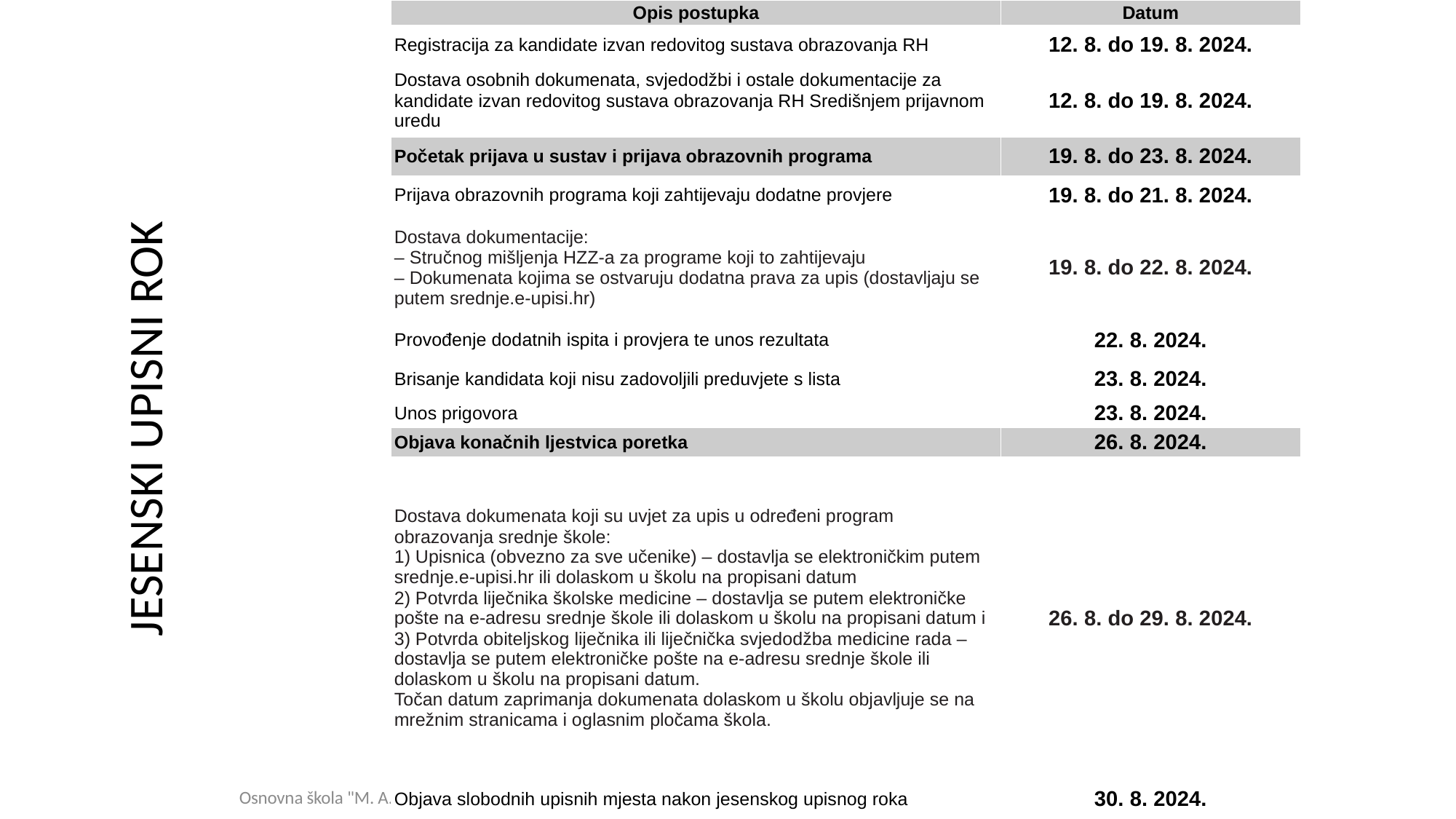

| Opis postupka | Datum |
| --- | --- |
| Registracija za kandidate izvan redovitog sustava obrazovanja RH | 12. 8. do 19. 8. 2024. |
| Dostava osobnih dokumenata, svjedodžbi i ostale dokumentacije za kandidate izvan redovitog sustava obrazovanja RH Središnjem prijavnom uredu | 12. 8. do 19. 8. 2024. |
| Početak prijava u sustav i prijava obrazovnih programa | 19. 8. do 23. 8. 2024. |
| Prijava obrazovnih programa koji zahtijevaju dodatne provjere | 19. 8. do 21. 8. 2024. |
| Dostava dokumentacije: – Stručnog mišljenja HZZ-a za programe koji to zahtijevaju – Dokumenata kojima se ostvaruju dodatna prava za upis (dostavljaju se putem srednje.e-upisi.hr) | 19. 8. do 22. 8. 2024. |
| Provođenje dodatnih ispita i provjera te unos rezultata | 22. 8. 2024. |
| Brisanje kandidata koji nisu zadovoljili preduvjete s lista | 23. 8. 2024. |
| Unos prigovora | 23. 8. 2024. |
| Objava konačnih ljestvica poretka | 26. 8. 2024. |
| Dostava dokumenata koji su uvjet za upis u određeni program obrazovanja srednje škole: 1) Upisnica (obvezno za sve učenike) – dostavlja se elektroničkim putem srednje.e-upisi.hr ili dolaskom u školu na propisani datum 2) Potvrda liječnika školske medicine – dostavlja se putem elektroničke pošte na e-adresu srednje škole ili dolaskom u školu na propisani datum i 3) Potvrda obiteljskog liječnika ili liječnička svjedodžba medicine rada – dostavlja se putem elektroničke pošte na e-adresu srednje škole ili dolaskom u školu na propisani datum. Točan datum zaprimanja dokumenata dolaskom u školu objavljuje se na mrežnim stranicama i oglasnim pločama škola. | 26. 8. do 29. 8. 2024. |
| Objava slobodnih upisnih mjesta nakon jesenskog upisnog roka | 30. 8. 2024. |
JESENSKI UPISNI ROK
Osnovna škola "M. A. Reljković" Cerna